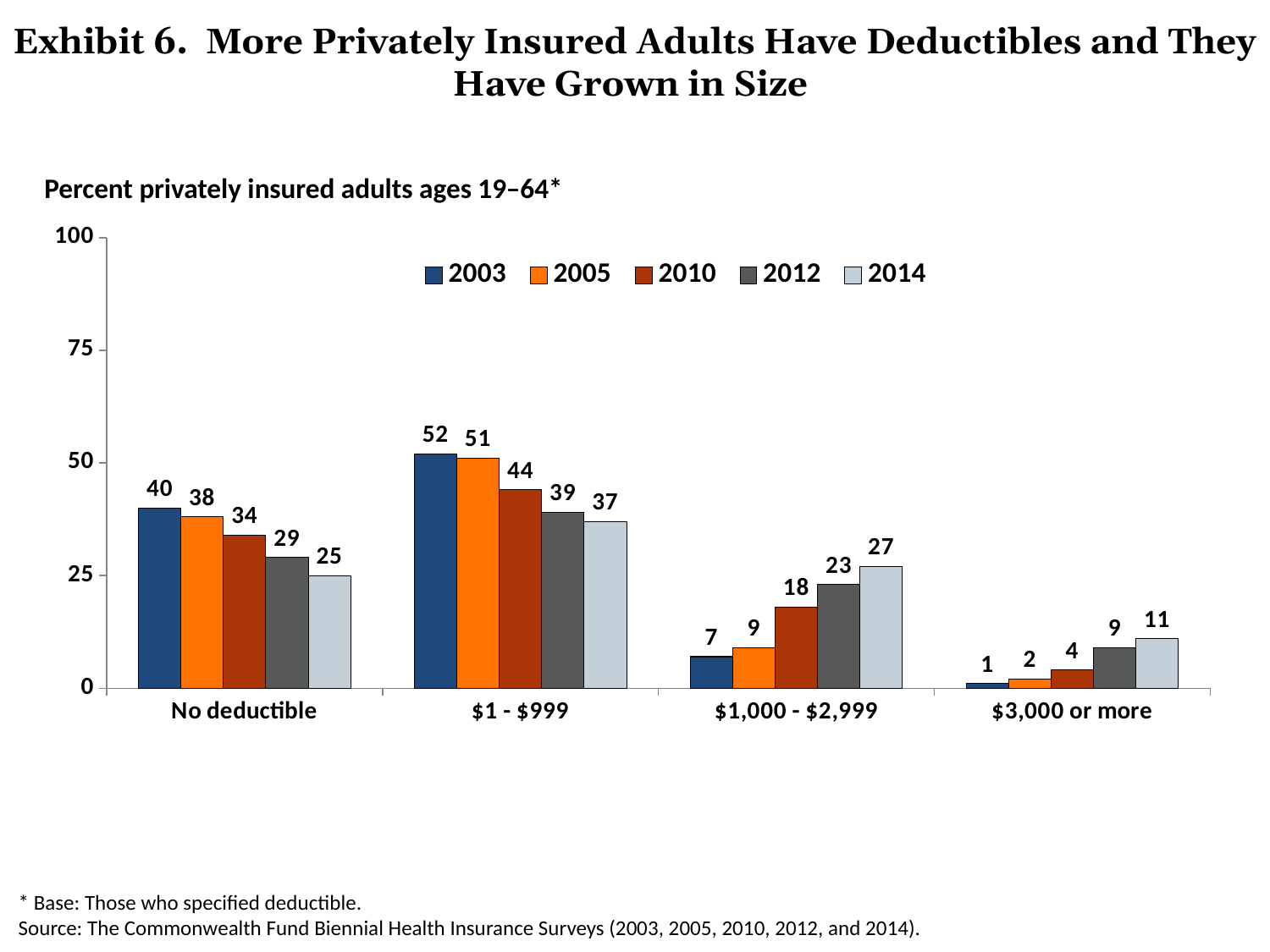

# Exhibit 6.  More Privately Insured Adults Have Deductibles and They Have Grown in Size
Percent privately insured adults ages 19–64*

### Chart

| Category | 2003 | 2005 | 2010 | 2012 | 2014 |
|---|---|---|---|---|---|
| No deductible | 40.0 | 38.0 | 34.0 | 29.0 | 25.0 |
| $1 - $999 | 52.0 | 51.0 | 44.0 | 39.0 | 37.0 |
| $1,000 - $2,999 | 7.0 | 9.0 | 18.0 | 23.0 | 27.0 |
| $3,000 or more | 1.0 | 2.0 | 4.0 | 9.0 | 11.0 |
* Base: Those who specified deductible.
Source: The Commonwealth Fund Biennial Health Insurance Surveys (2003, 2005, 2010, 2012, and 2014).